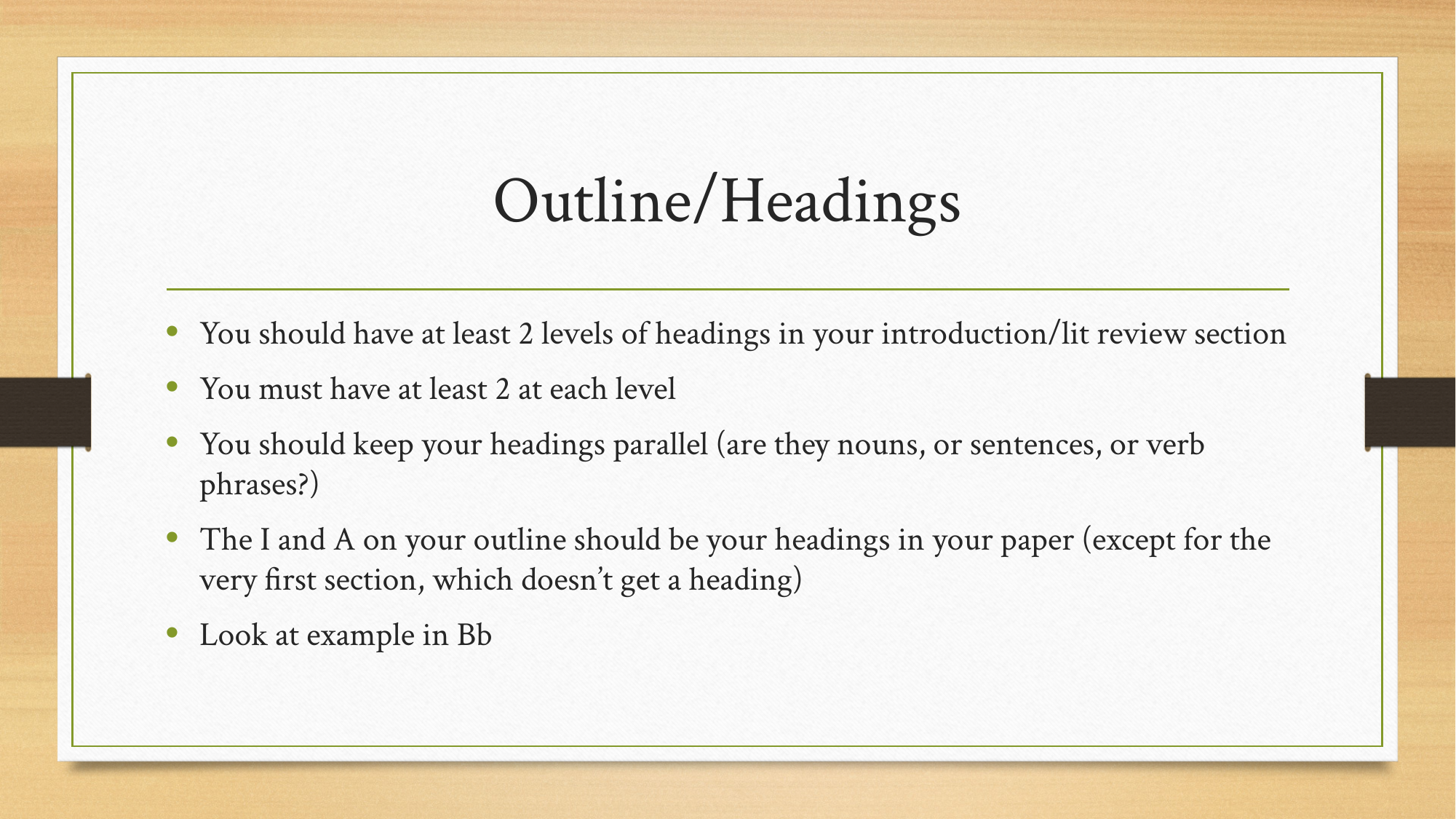

# Outline/Headings
You should have at least 2 levels of headings in your introduction/lit review section
You must have at least 2 at each level
You should keep your headings parallel (are they nouns, or sentences, or verb phrases?)
The I and A on your outline should be your headings in your paper (except for the very first section, which doesn’t get a heading)
Look at example in Bb